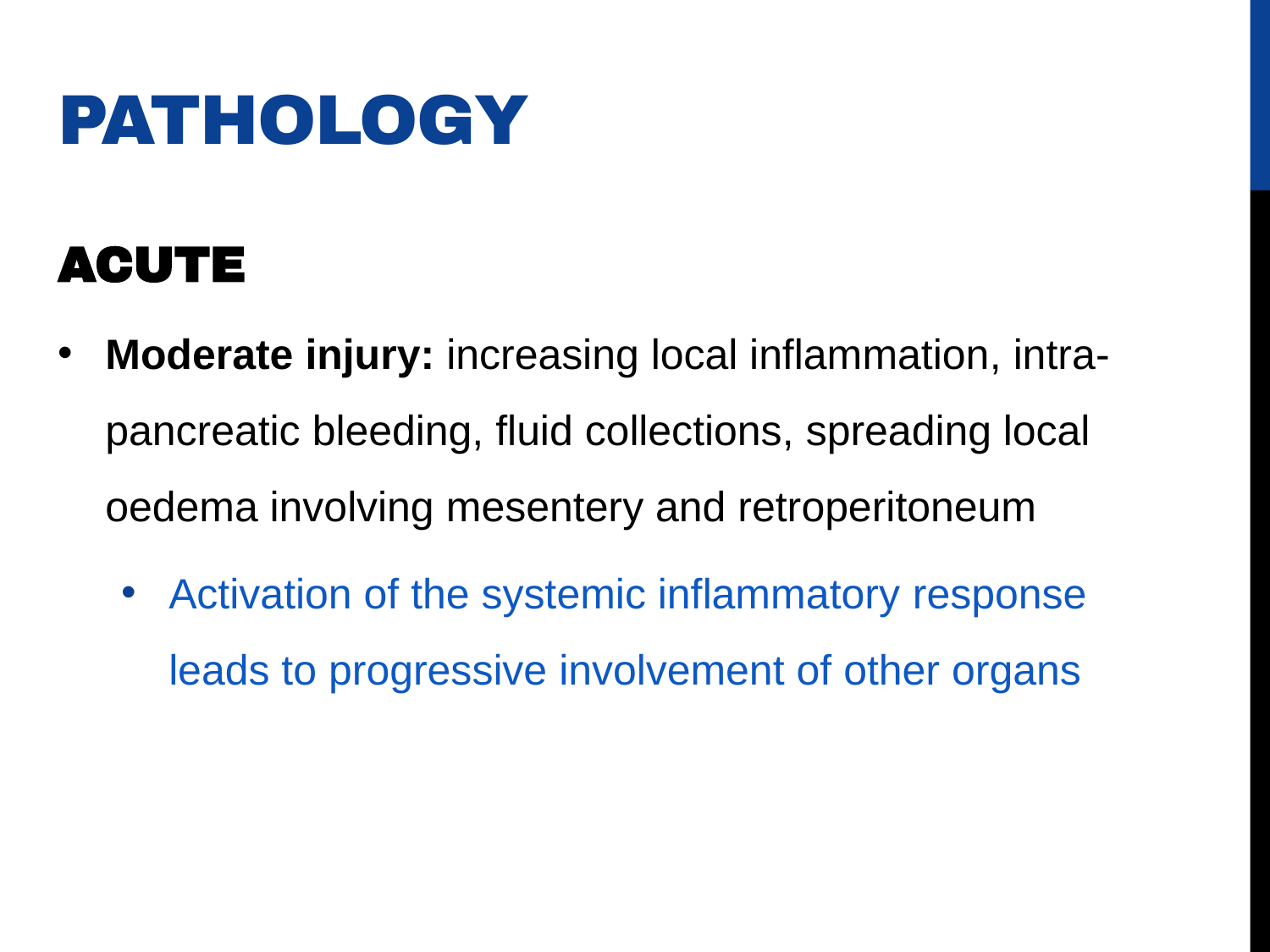

# Pathology
ACUTE
Moderate injury: increasing local inflammation, intra-pancreatic bleeding, fluid collections, spreading local oedema involving mesentery and retroperitoneum
Activation of the systemic inflammatory response leads to progressive involvement of other organs